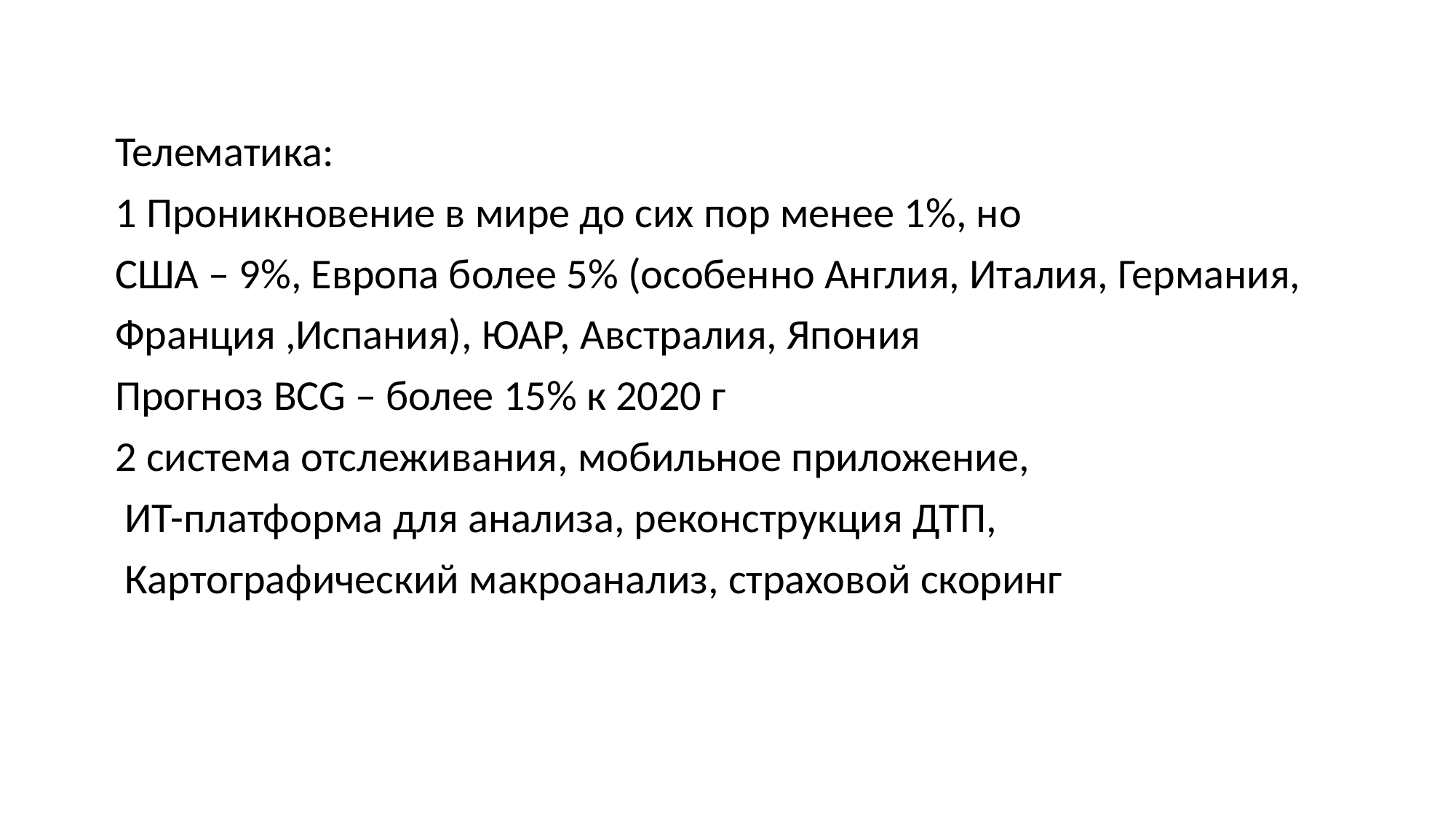

Телематика:
1 Проникновение в мире до сих пор менее 1%, но
США – 9%, Европа более 5% (особенно Англия, Италия, Германия,
Франция ,Испания), ЮАР, Австралия, Япония
Прогноз BCG – более 15% к 2020 г
2 система отслеживания, мобильное приложение,
 ИТ-платформа для анализа, реконструкция ДТП,
 Картографический макроанализ, страховой скоринг